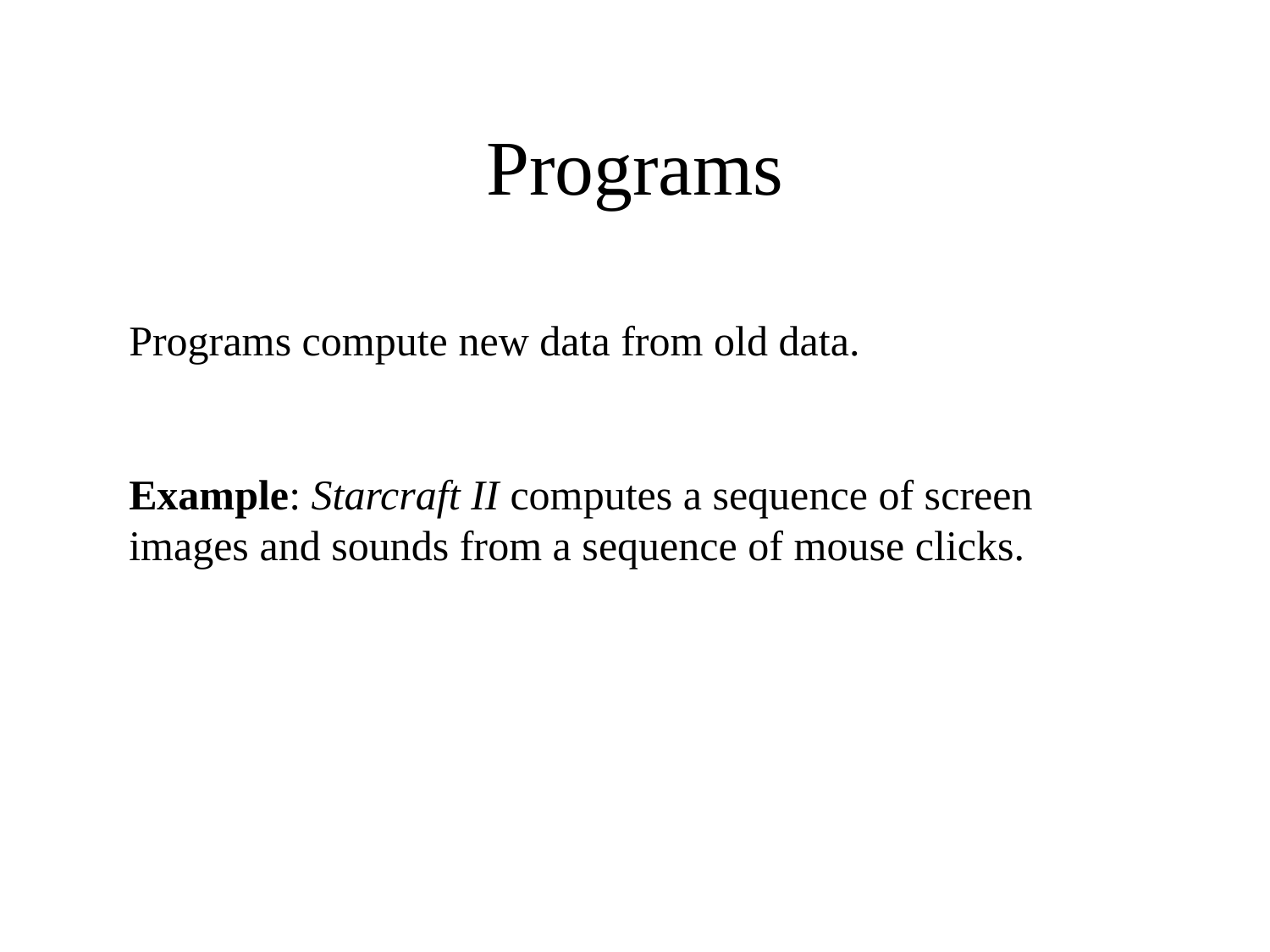

Programs
Programs compute new data from old data.

Example: Starcraft II computes a sequence of screen images and sounds from a sequence of mouse clicks.